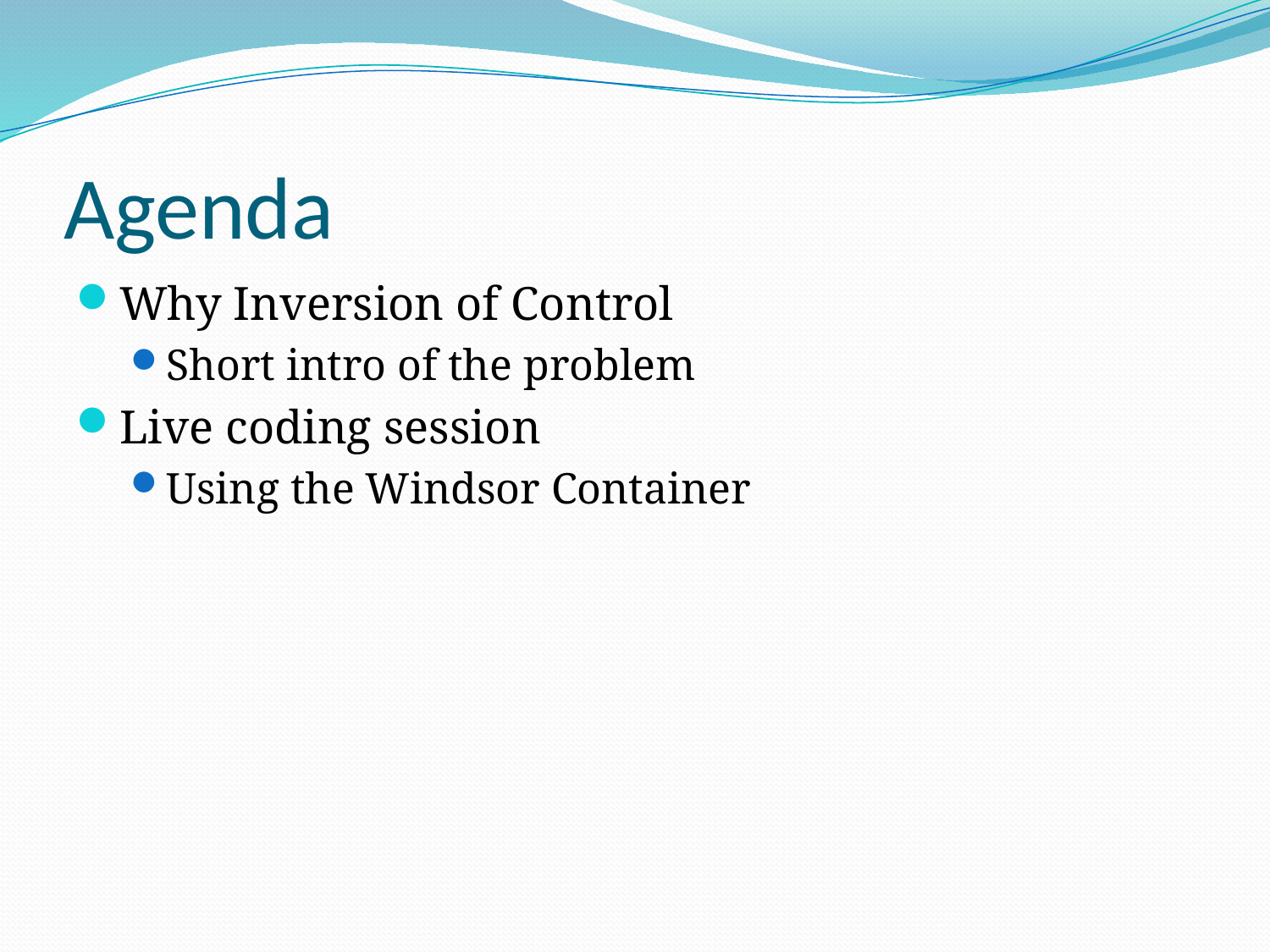

# Agenda
Why Inversion of Control
Short intro of the problem
Live coding session
Using the Windsor Container